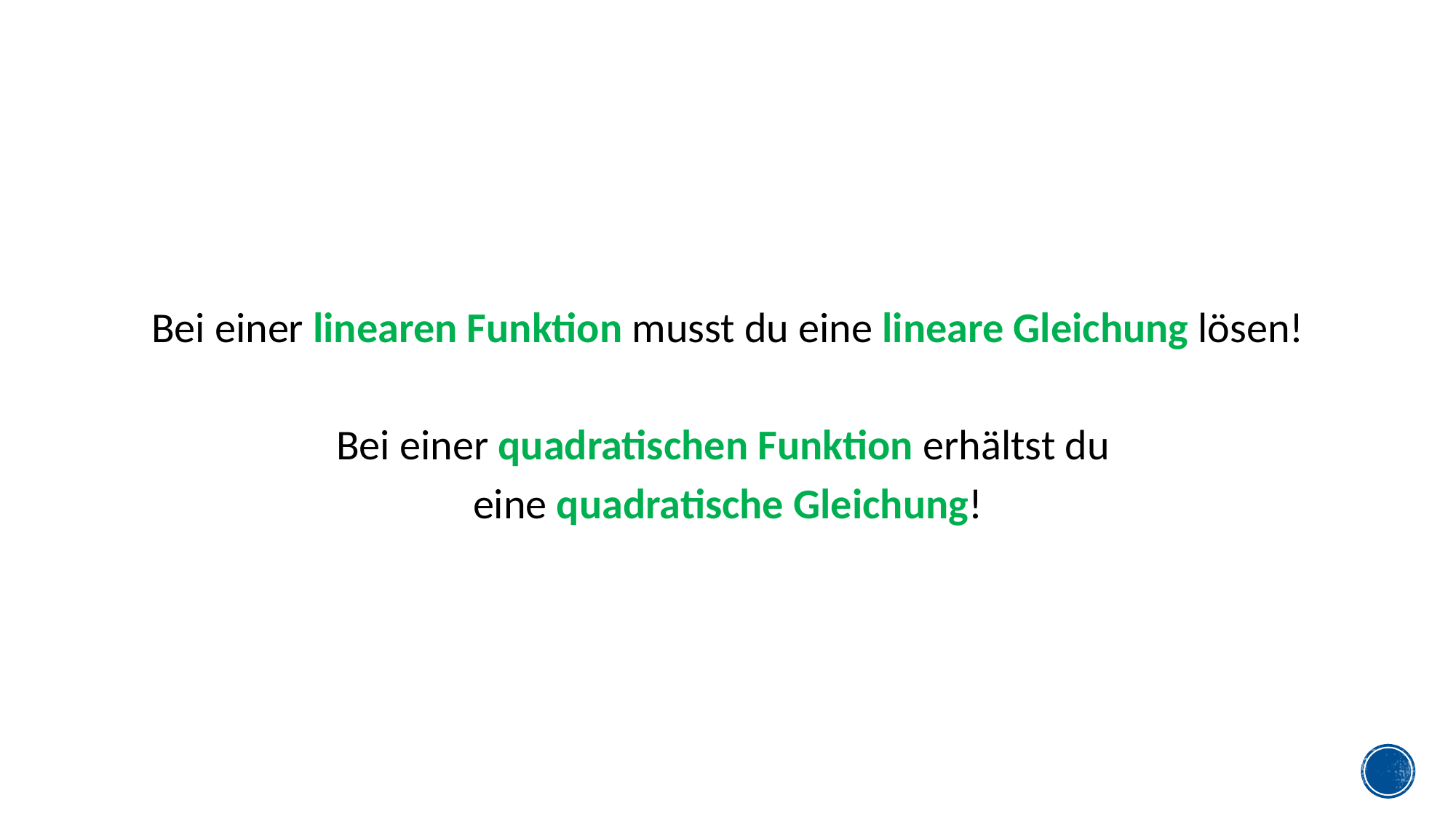

Bei einer linearen Funktion musst du eine lineare Gleichung lösen!

Bei einer quadratischen Funktion erhältst du
eine quadratische Gleichung!